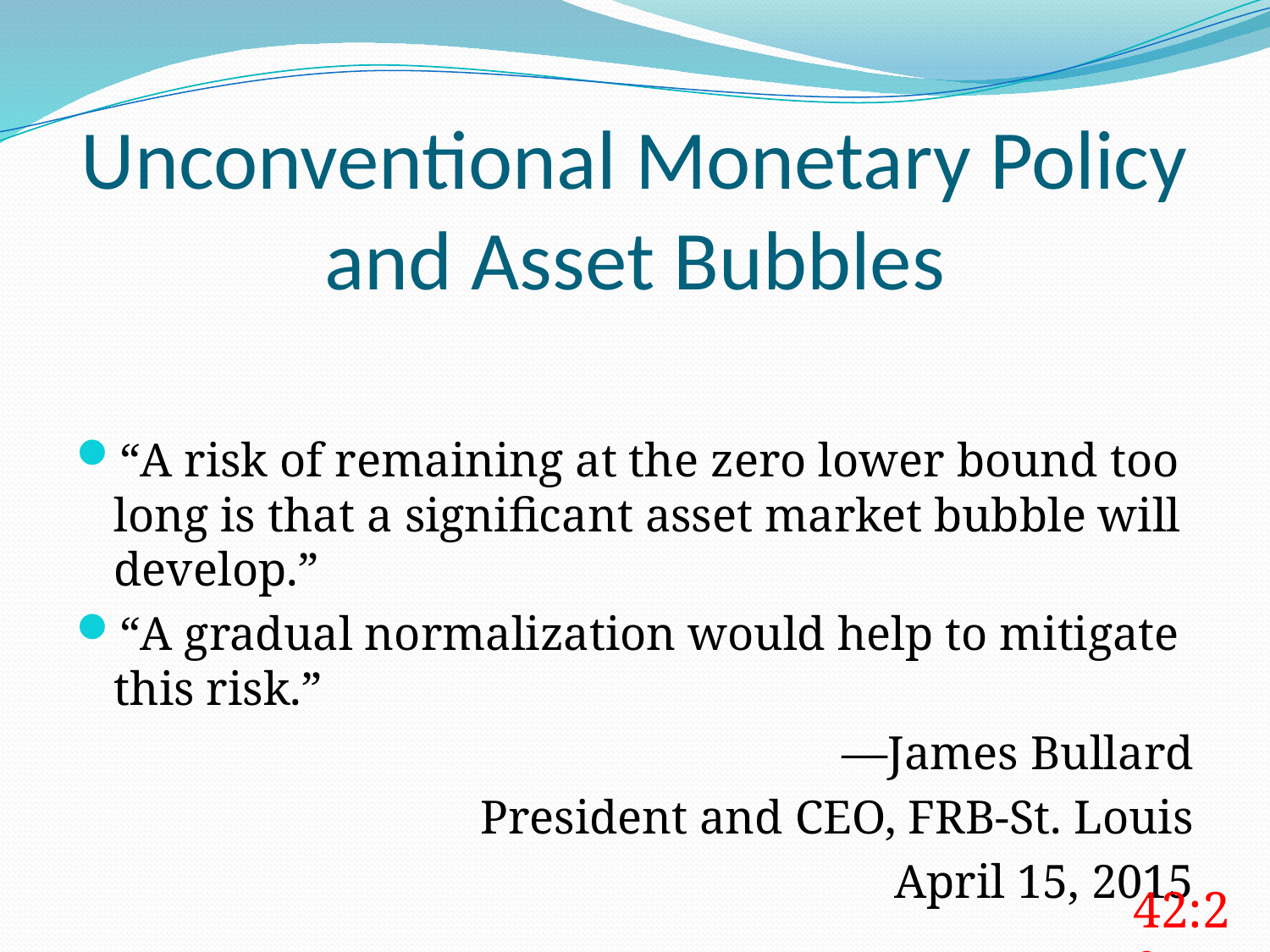

# Unconventional Monetary Policy and Asset Bubbles

“A risk of remaining at the zero lower bound too long is that a significant asset market bubble will develop.”
“A gradual normalization would help to mitigate this risk.”
—James Bullard
President and CEO, FRB-St. Louis
April 15, 2015

42:20